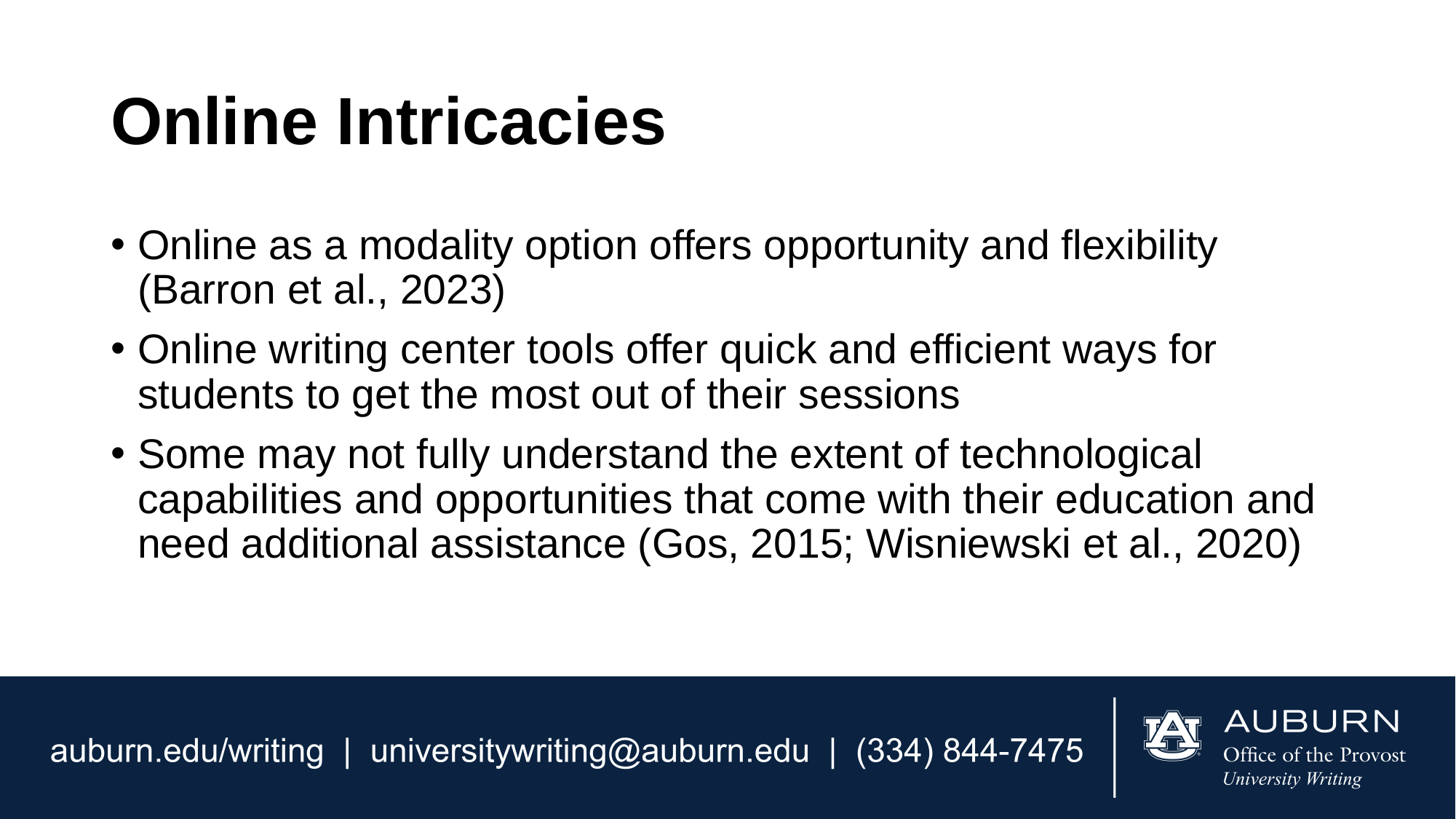

# Online Intricacies
Online as a modality option offers opportunity and flexibility (Barron et al., 2023)
Online writing center tools offer quick and efficient ways for students to get the most out of their sessions
Some may not fully understand the extent of technological capabilities and opportunities that come with their education and need additional assistance (Gos, 2015; Wisniewski et al., 2020)